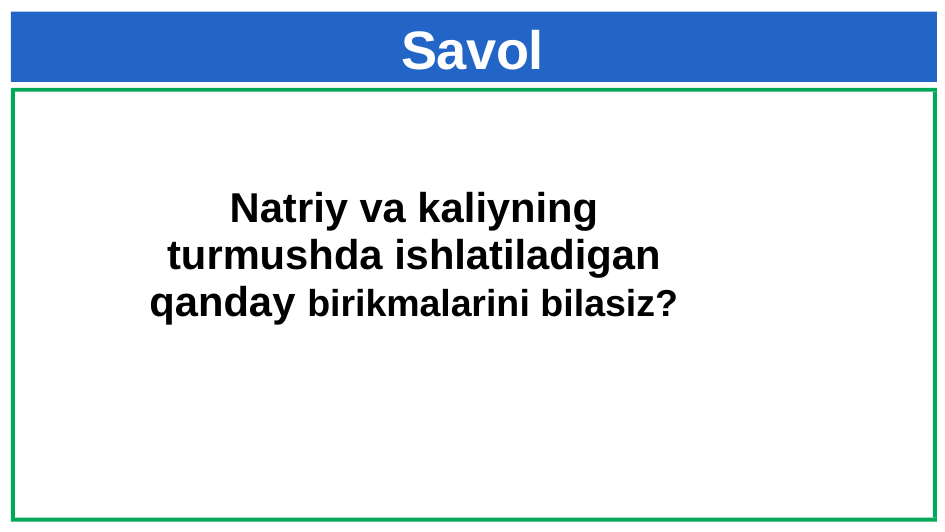

# Savol
| Natriy va kaliyning turmushda ishlatiladigan qanday birikmalarini bilasiz? |
| --- |